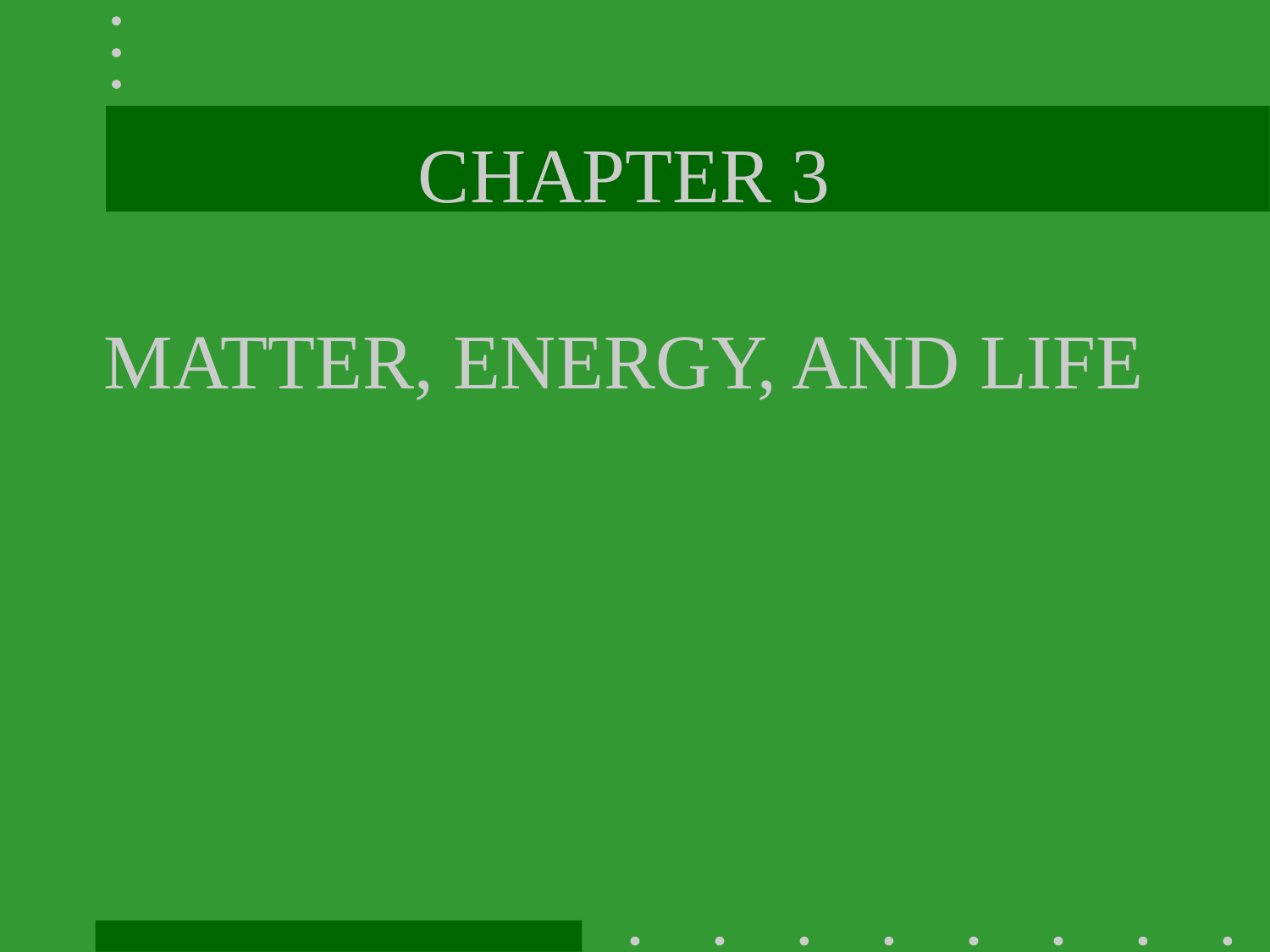

# CHAPTER 3 MATTER, ENERGY, AND LIFE